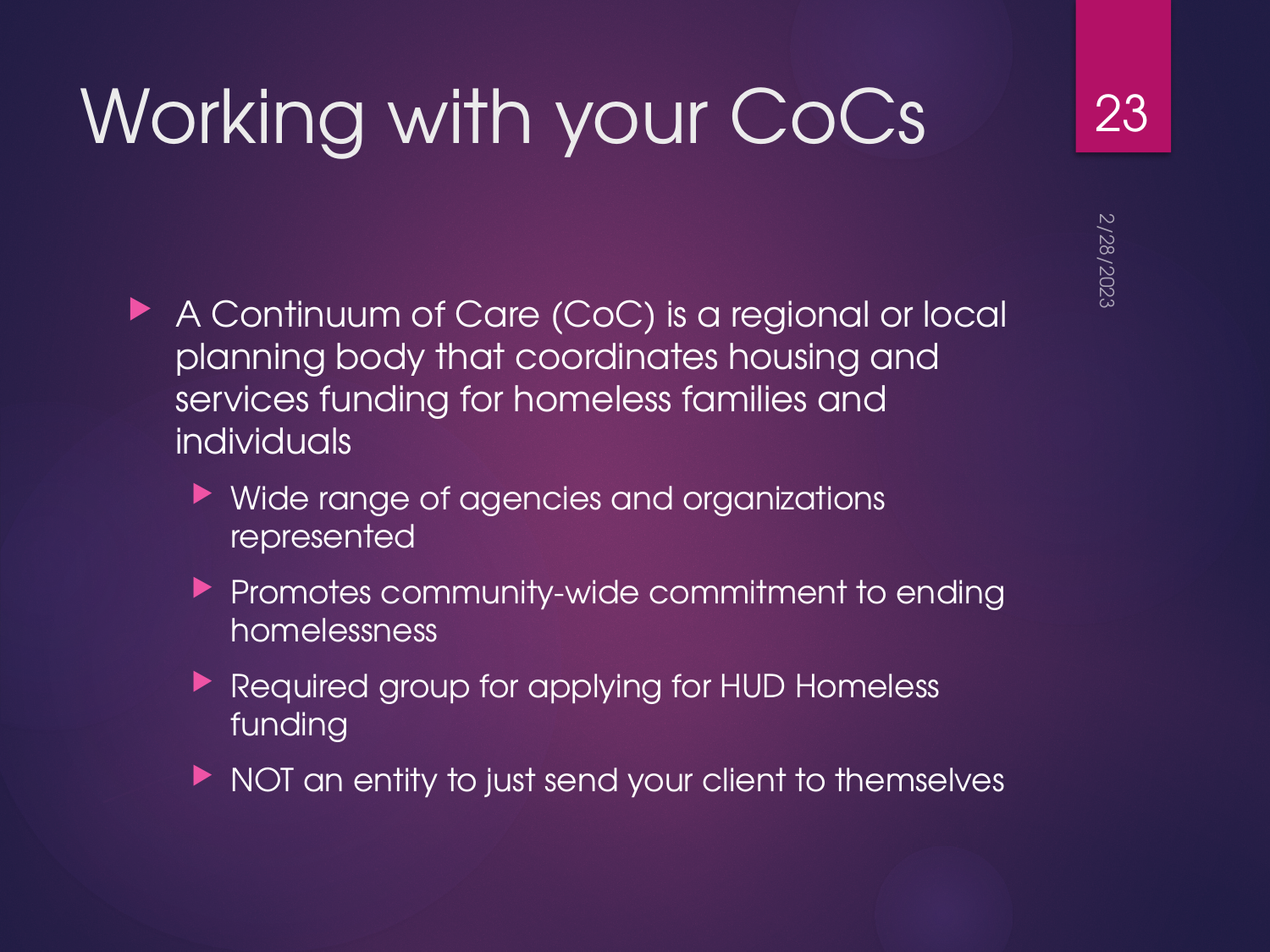

23
# Working with your CoCs
2/28/2023
A Continuum of Care (CoC) is a regional or local planning body that coordinates housing and services funding for homeless families and individuals
Wide range of agencies and organizations represented
Promotes community-wide commitment to ending homelessness
Required group for applying for HUD Homeless funding
NOT an entity to just send your client to themselves